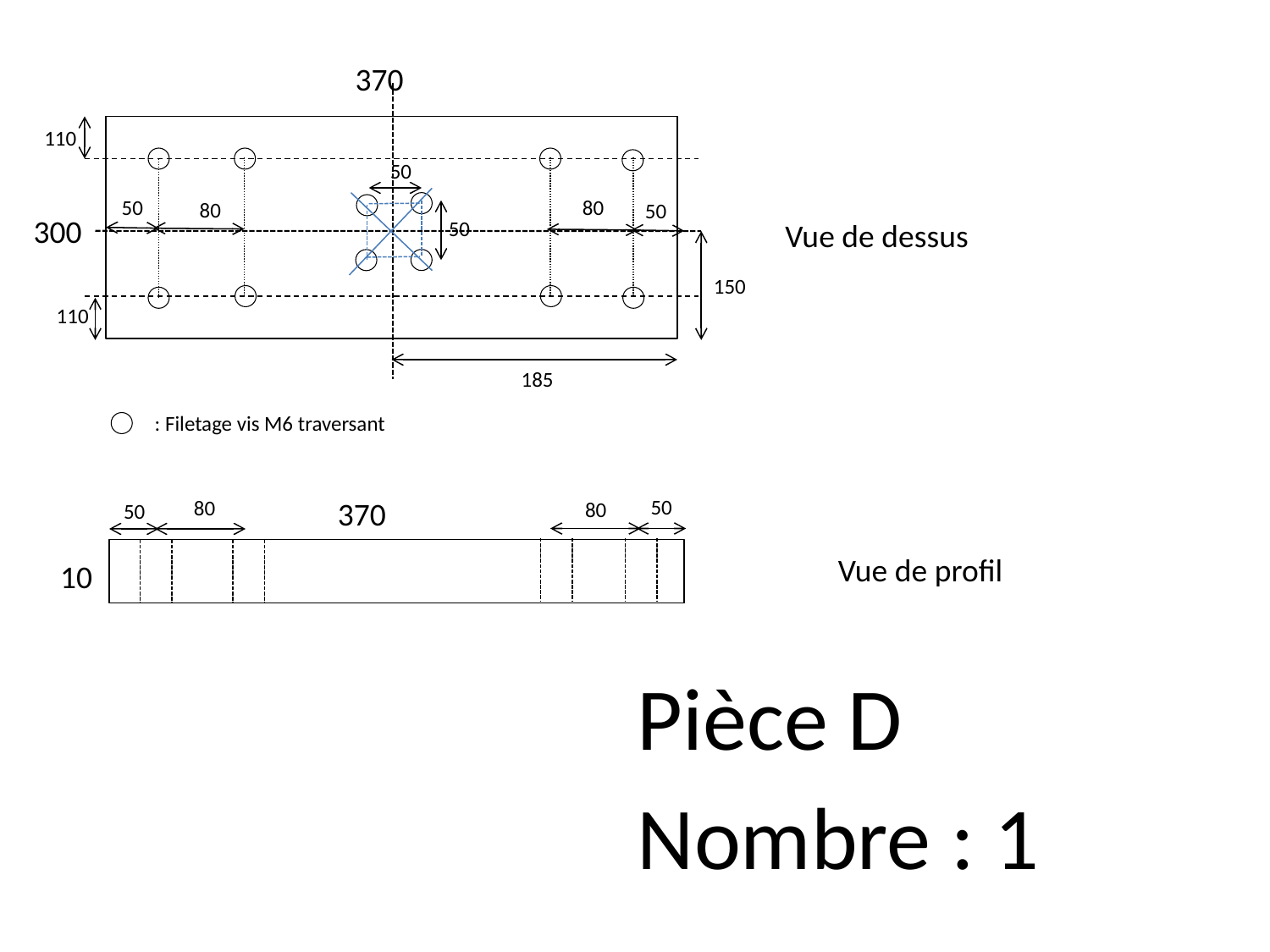

370

110

50
80
50
80
50

300
50
Vue de dessus

150

110
185
: Filetage vis M6 traversant

50
80
370
80
50

Vue de profil
10
Pièce D
Nombre : 1